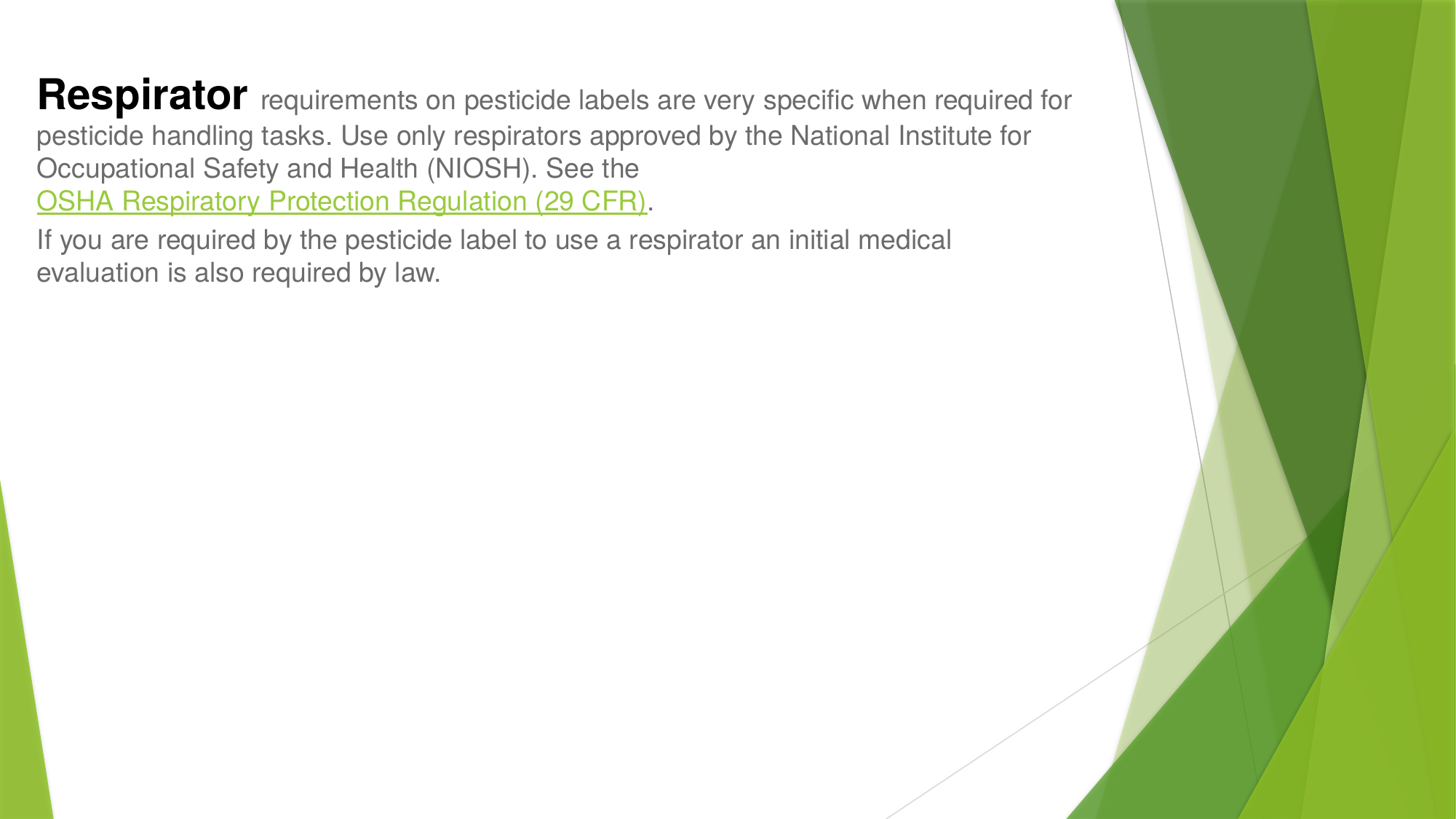

Respirator requirements on pesticide labels are very specific when required for pesticide handling tasks. Use only respirators approved by the National Institute for Occupational Safety and Health (NIOSH). See the OSHA Respiratory Protection Regulation (29 CFR).
If you are required by the pesticide label to use a respirator an initial medical evaluation is also required by law.